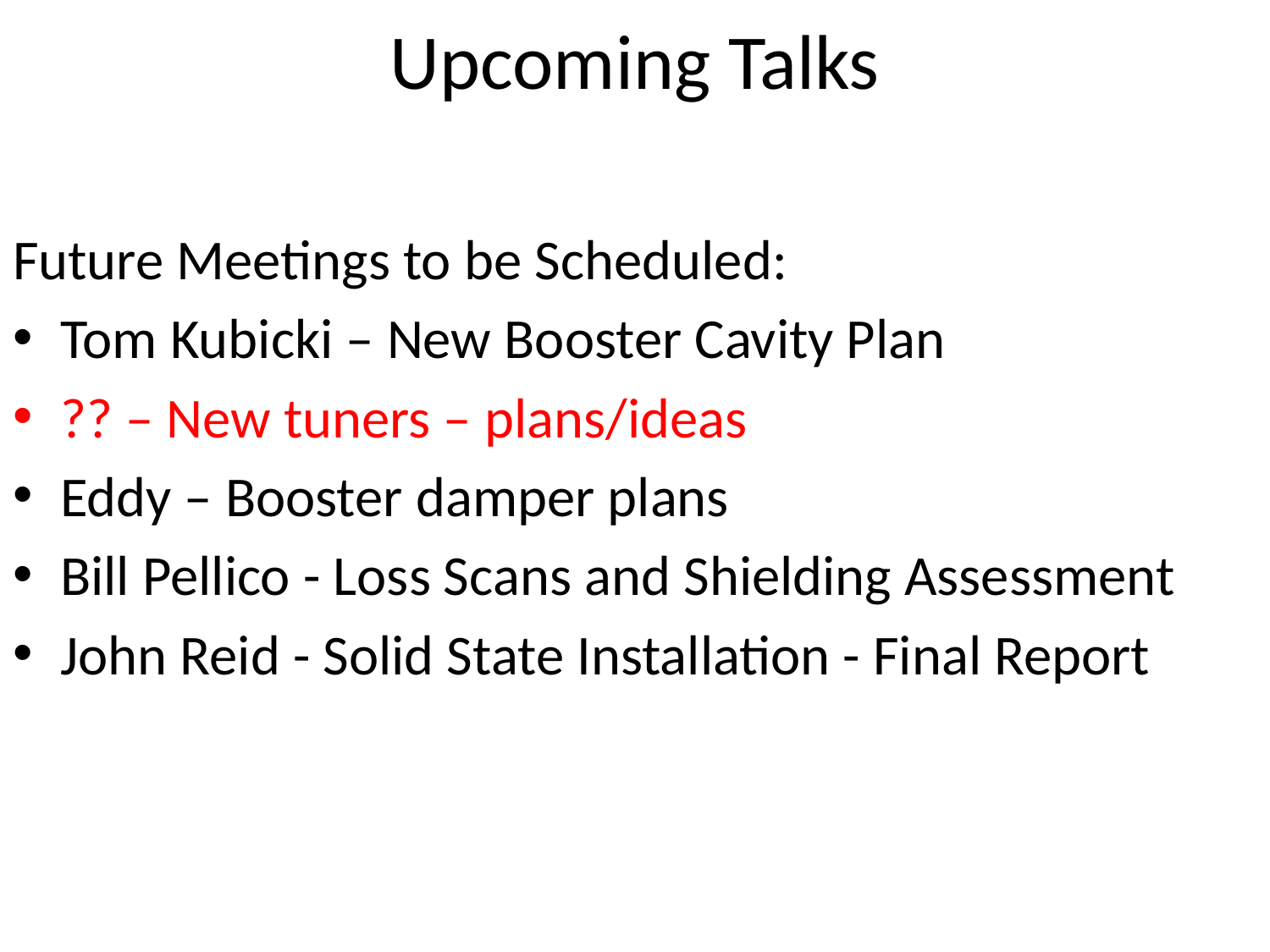

# Upcoming Talks

Future Meetings to be Scheduled:
Tom Kubicki – New Booster Cavity Plan
?? – New tuners – plans/ideas
Eddy – Booster damper plans
Bill Pellico - Loss Scans and Shielding Assessment
John Reid - Solid State Installation - Final Report